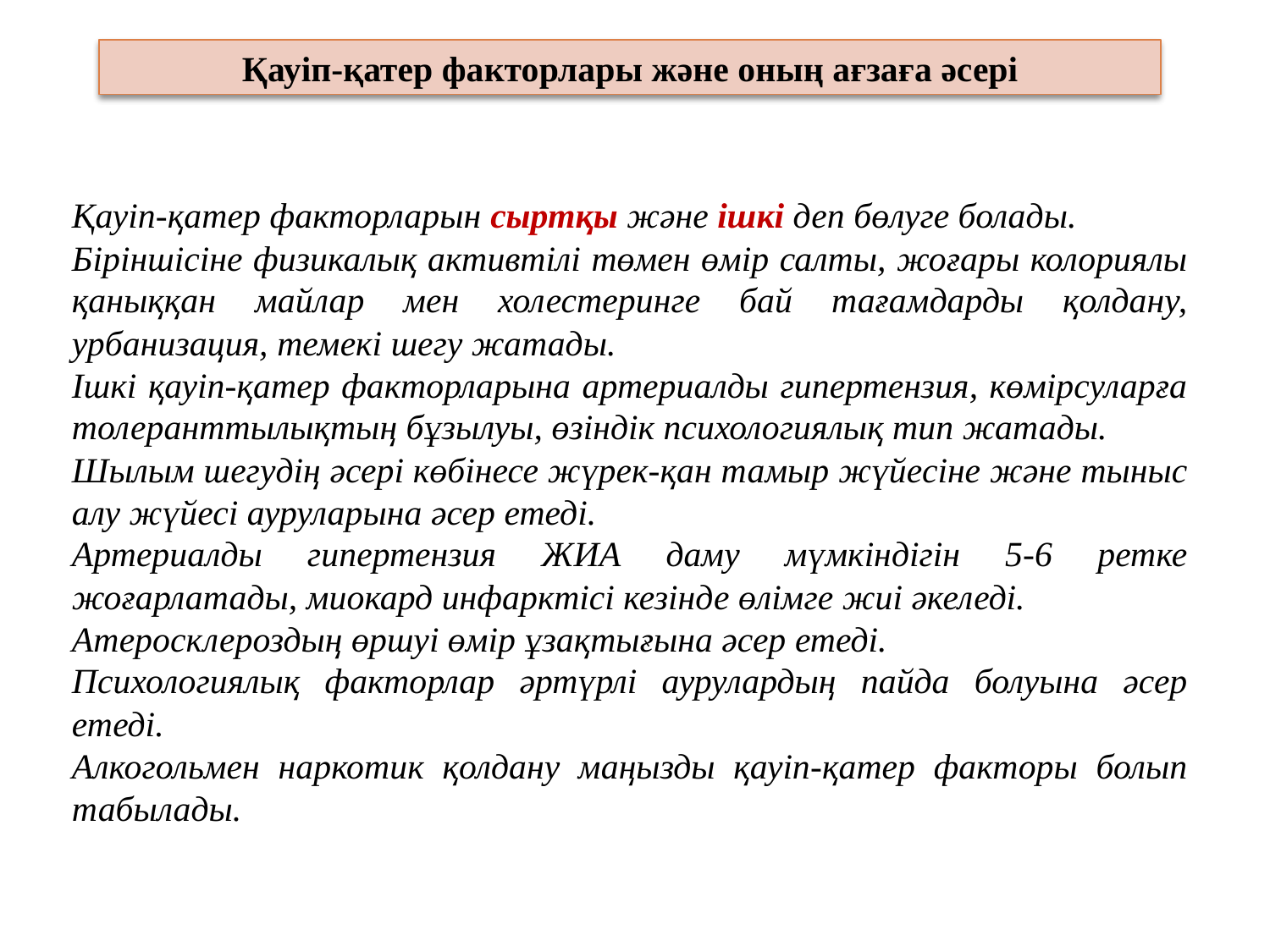

Қауіп-қатер факторлары және оның ағзаға әсері

Қауіп-қатер факторларын сыртқы және ішкі деп бөлуге болады.
Біріншісіне физикалық активтілі төмен өмір салты, жоғары колориялы қаныққан майлар мен холестеринге бай тағамдарды қолдану, урбанизация, темекі шегу жатады.
Ішкі қауіп-қатер факторларына артериалды гипертензия, көмірсуларға толеранттылықтың бұзылуы, өзіндік психологиялық тип жатады.
Шылым шегудің әсері көбінесе жүрек-қан тамыр жүйесіне және тыныс алу жүйесі ауруларына әсер етеді.
Артериалды гипертензия ЖИА даму мүмкіндігін 5-6 ретке жоғарлатады, миокард инфарктісі кезінде өлімге жиі әкеледі.
Атеросклероздың өршуі өмір ұзақтығына әсер етеді.
Психологиялық факторлар әртүрлі аурулардың пайда болуына әсер етеді.
Алкогольмен наркотик қолдану маңызды қауіп-қатер факторы болып табылады.